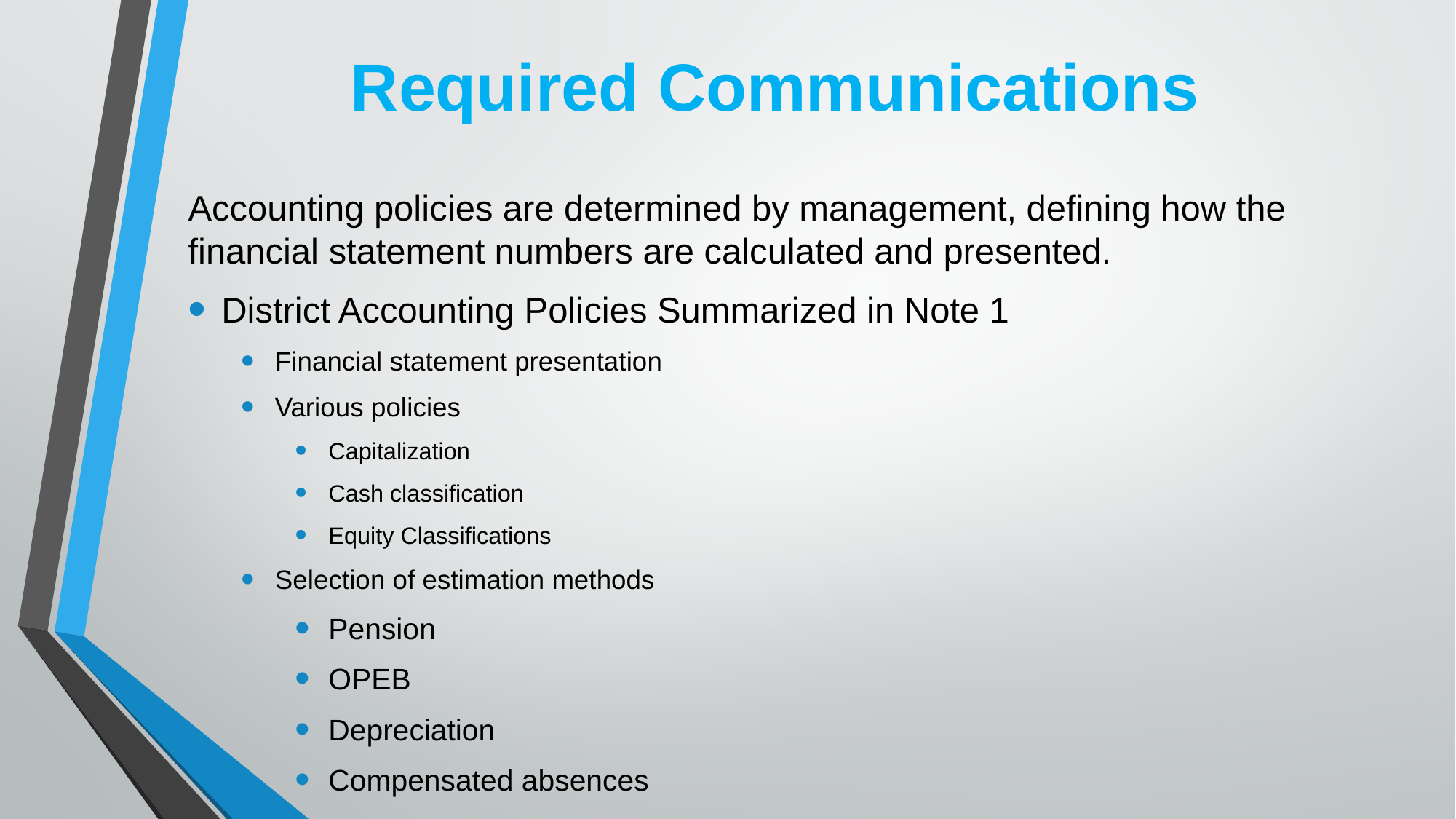

# Required Communications
Accounting policies are determined by management, defining how the financial statement numbers are calculated and presented.
District Accounting Policies Summarized in Note 1
Financial statement presentation
Various policies
Capitalization
Cash classification
Equity Classifications
Selection of estimation methods
Pension
OPEB
Depreciation
Compensated absences